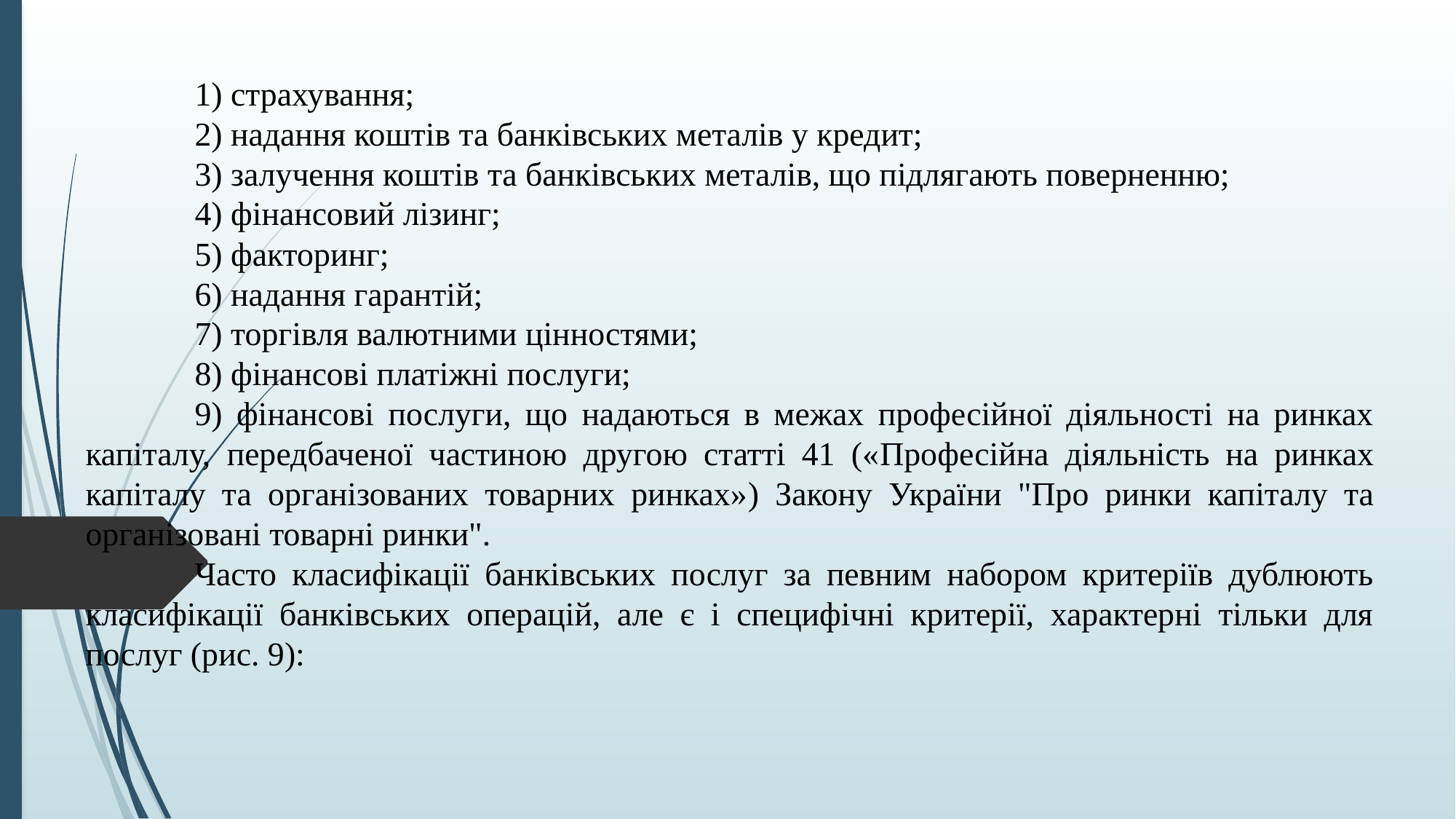

1) страхування;
	2) надання коштів та банківських металів у кредит;
	3) залучення коштів та банківських металів, що підлягають поверненню;
	4) фінансовий лізинг;
	5) факторинг;
	6) надання гарантій;
	7) торгівля валютними цінностями;
	8) фінансові платіжні послуги;
	9) фінансові послуги, що надаються в межах професійної діяльності на ринках капіталу, передбаченої частиною другою статті 41 («Професійна діяльність на ринках капіталу та організованих товарних ринках») Закону України "Про ринки капіталу та організовані товарні ринки".
	Часто класифікації банківських послуг за певним набором критеріїв дублюють класифікації банківських операцій, але є і специфічні критерії, характерні тільки для послуг (рис. 9):